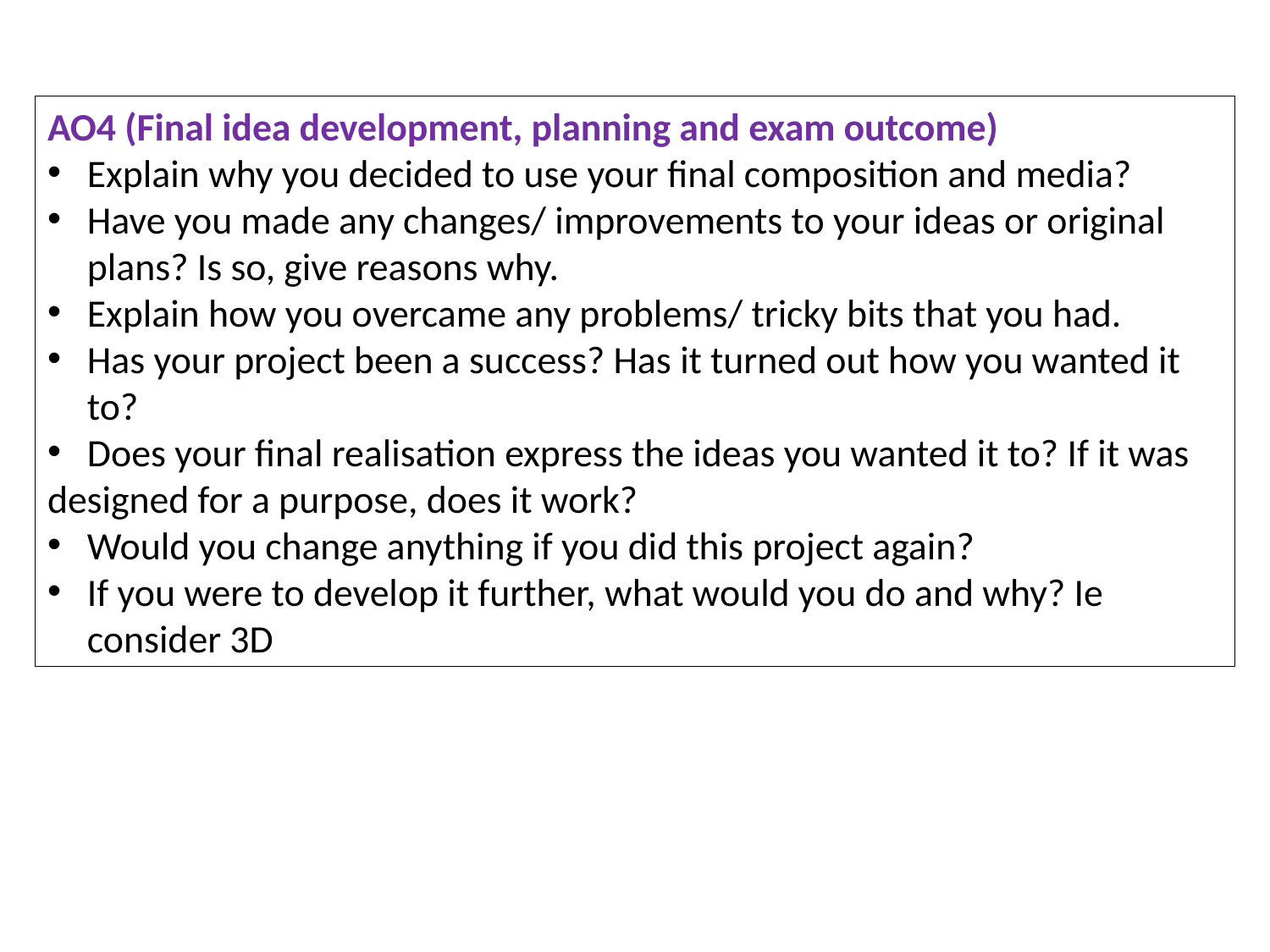

AO4 (Final idea development, planning and exam outcome)
Explain why you decided to use your final composition and media?
Have you made any changes/ improvements to your ideas or original plans? Is so, give reasons why.
Explain how you overcame any problems/ tricky bits that you had.
Has your project been a success? Has it turned out how you wanted it to?
Does your final realisation express the ideas you wanted it to? If it was
designed for a purpose, does it work?
Would you change anything if you did this project again?
If you were to develop it further, what would you do and why? Ie consider 3D
4